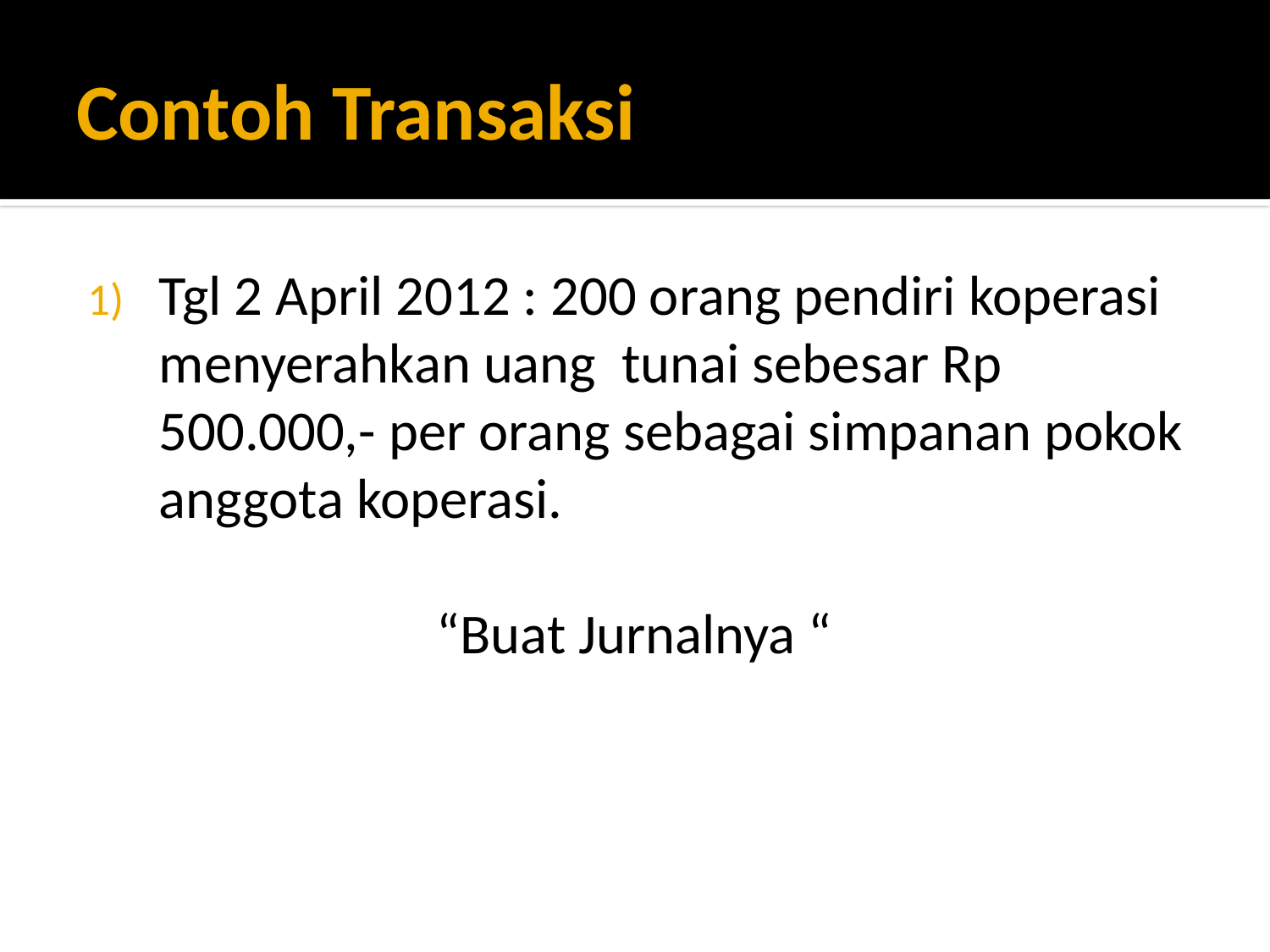

# Contoh Transaksi
Tgl 2 April 2012 : 200 orang pendiri koperasi menyerahkan uang  tunai sebesar Rp 500.000,- per orang sebagai simpanan pokok anggota koperasi.

“Buat Jurnalnya “